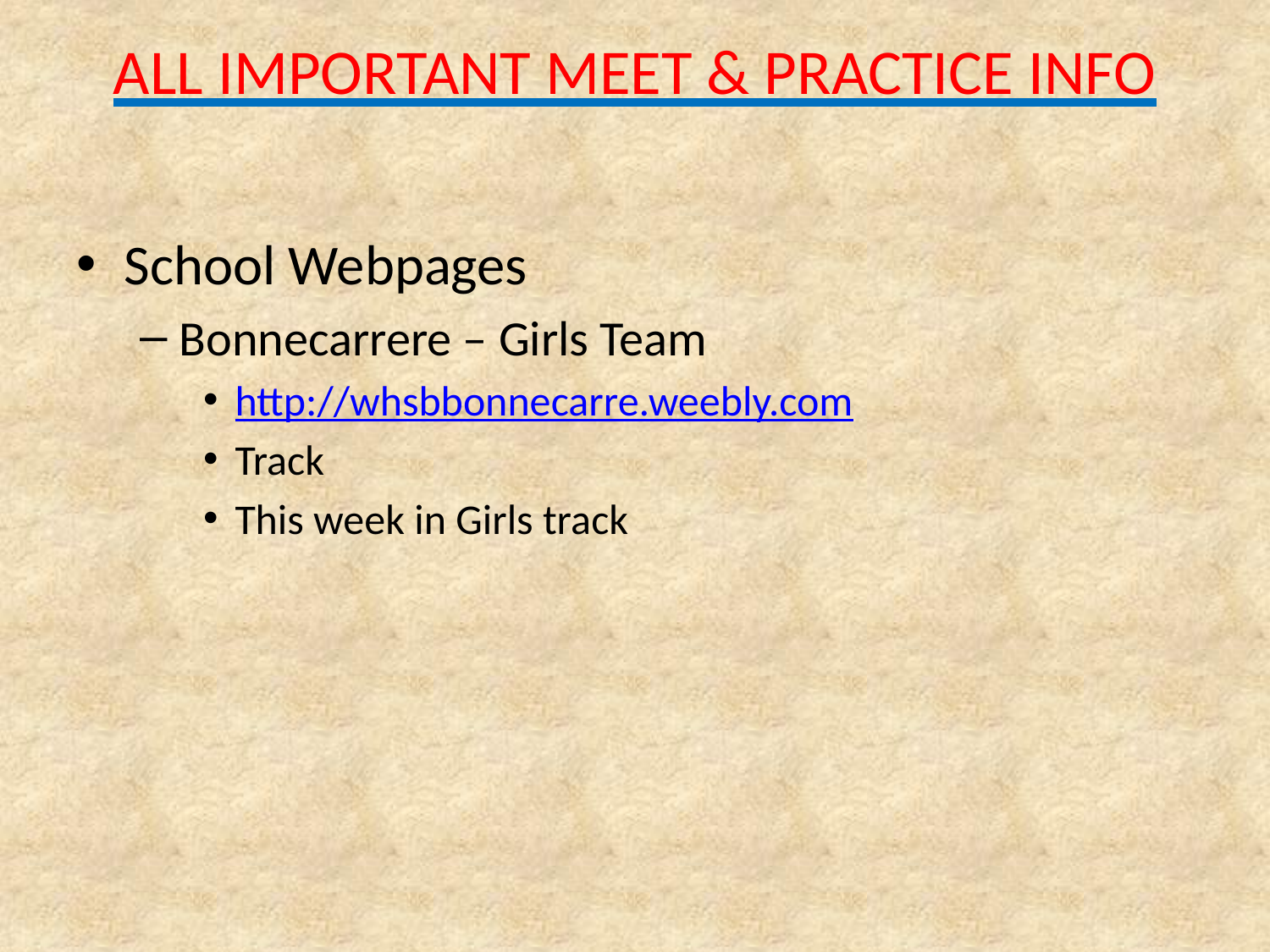

# ALL IMPORTANT MEET & PRACTICE INFO
School Webpages
Bonnecarrere – Girls Team
http://whsbbonnecarre.weebly.com
Track
This week in Girls track